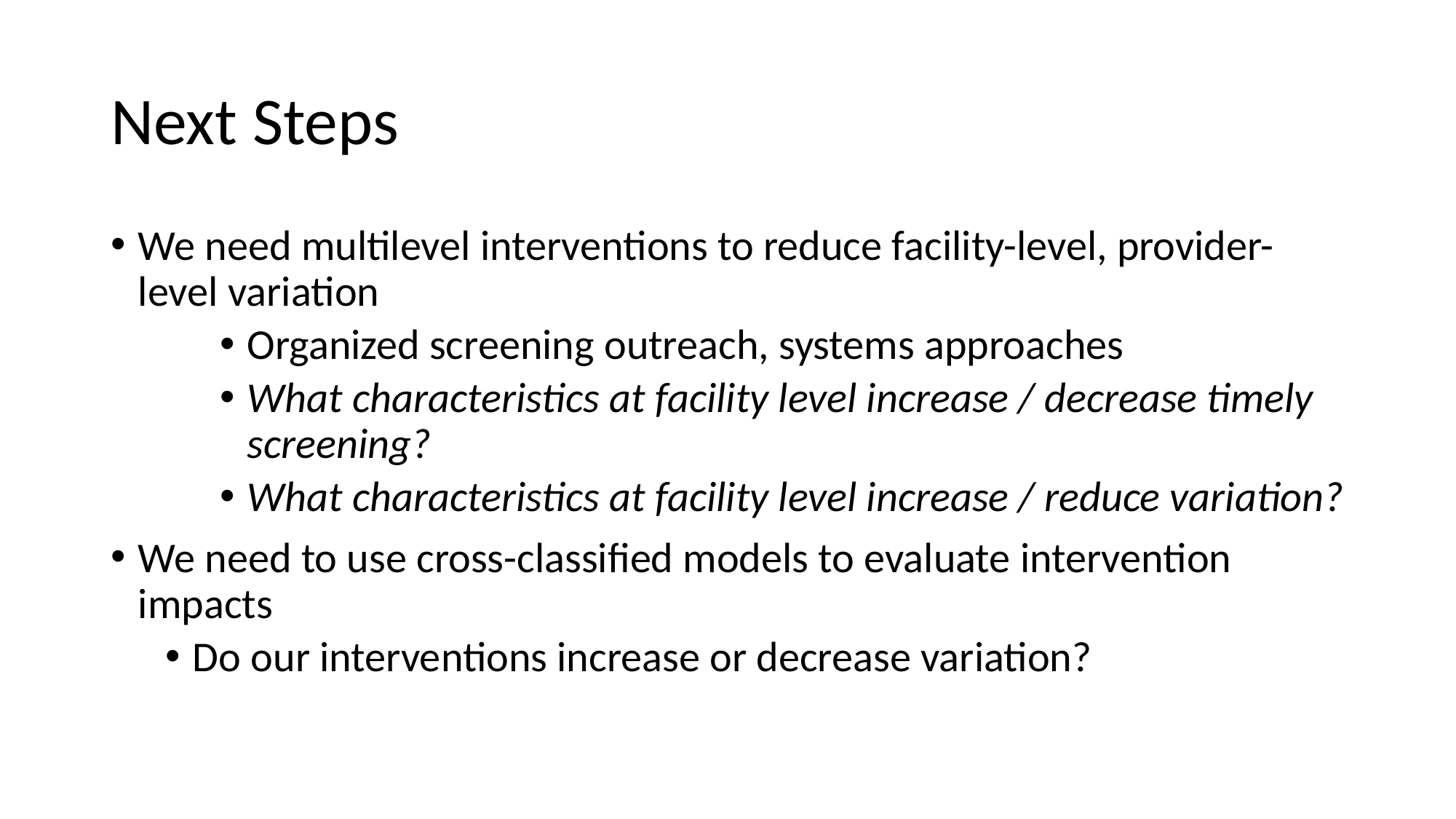

# Next Steps
We need multilevel interventions to reduce facility-level, provider-level variation
Organized screening outreach, systems approaches
What characteristics at facility level increase / decrease timely screening?
What characteristics at facility level increase / reduce variation?
We need to use cross-classified models to evaluate intervention impacts
Do our interventions increase or decrease variation?